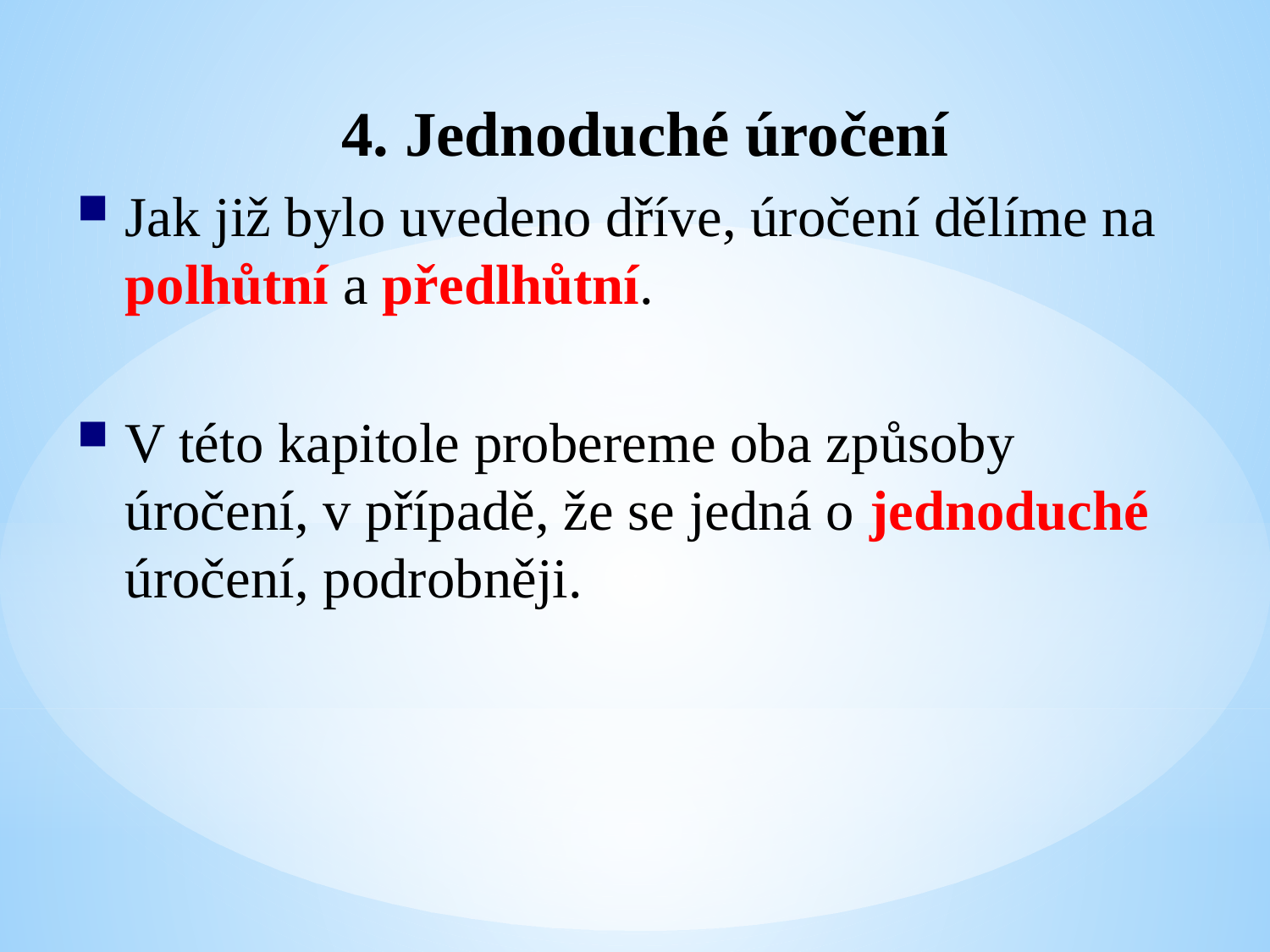

4. Jednoduché úročení
Jak již bylo uvedeno dříve, úročení dělíme na polhůtní a předlhůtní.

V této kapitole probereme oba způsoby úročení, v případě, že se jedná o jednoduché úročení, podrobněji.